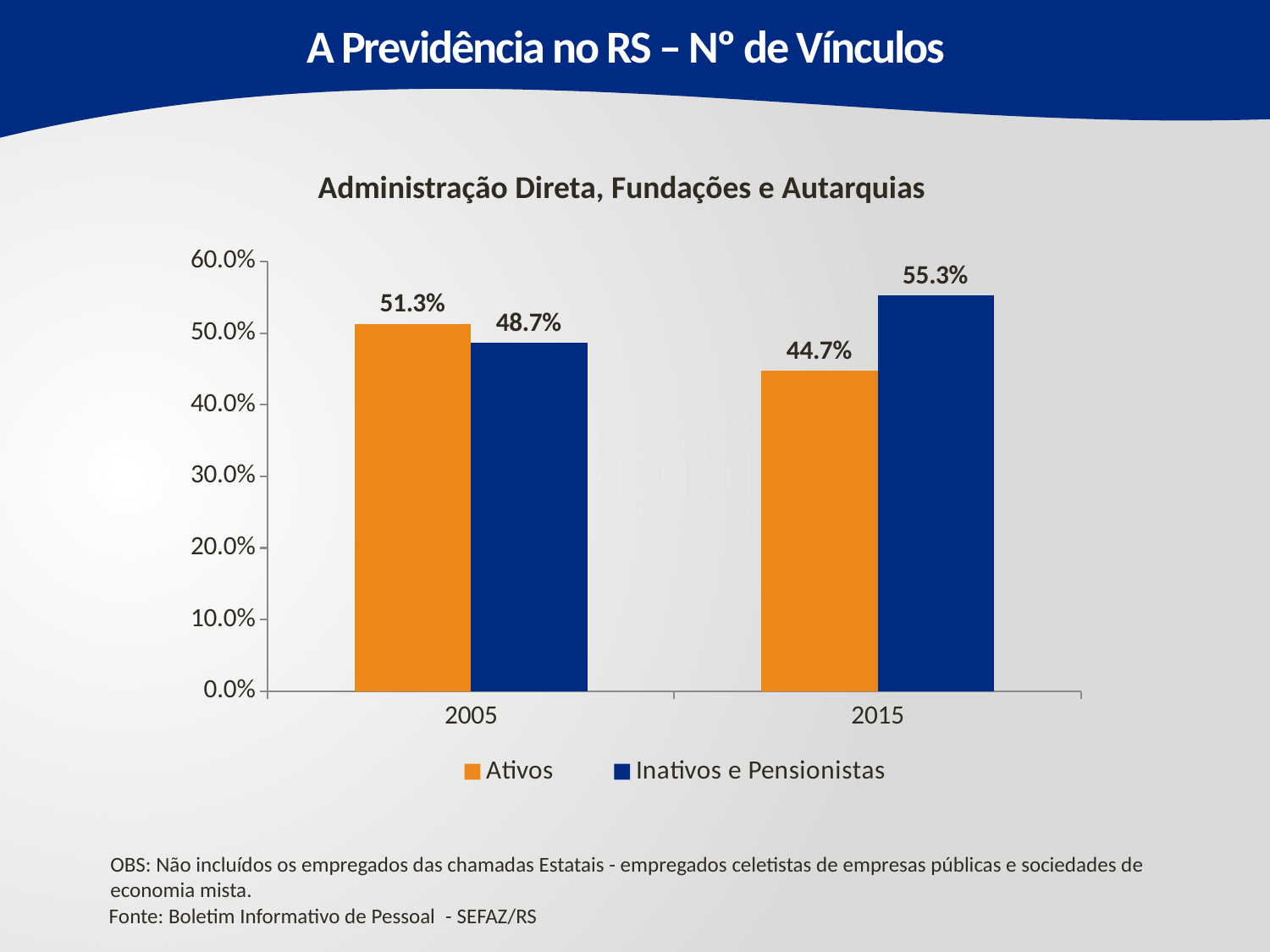

A Previdência no RS – Nº de Vínculos

Administração Direta, Fundações e Autarquias

### Chart

| Category | Ativos | Inativos e Pensionistas |
|---|---|---|
| 2005 | 0.5131505551459974 | 0.486849444854003 |
| 2015 | 0.4474300106087478 | 0.5525699893912509 |
OBS: Não incluídos os empregados das chamadas Estatais - empregados celetistas de empresas públicas e sociedades de economia mista.
Fonte: Boletim Informativo de Pessoal  - SEFAZ/RS